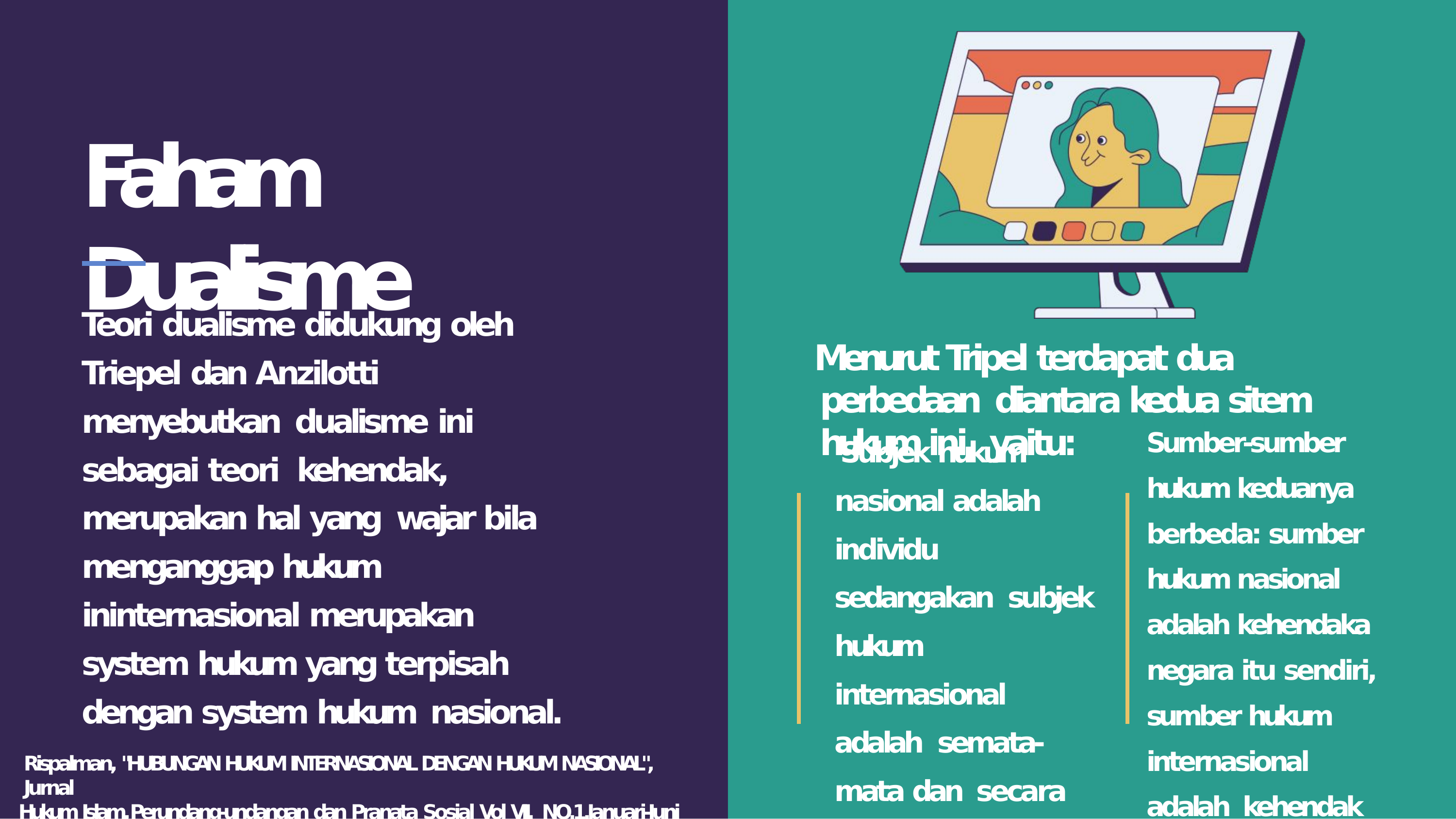

# Faham Dualisme

Teori dualisme didukung oleh  Triepel dan Anzilotti menyebutkan  dualisme ini sebagai teori  kehendak, merupakan hal yang  wajar bila menganggap hukum  ininternasional merupakan  system hukum yang terpisah  dengan system hukum nasional.
Menurut Tripel terdapat dua perbedaan  diantara kedua sitem hukum ini, yaitu:
Sumber-sumber  hukum keduanya  berbeda: sumber  hukum nasional  adalah kehendaka  negara itu sendiri,  sumber hukum  internasional adalah  kehendak bersama
Subjek hukum  nasional adalah  individu sedangakan  subjek hukum  internasional adalah  semata-mata dan  secara eksklusifnya  adalah
Rispalman, "HUBUNGAN HUKUM INTERNASIONAL DENGAN HUKUM NASIONAL", Jurnal
Hukum Islam, Perundang-undangan dan Pranata Sosial Vol VII. NO.1.Januari-Juni 2017